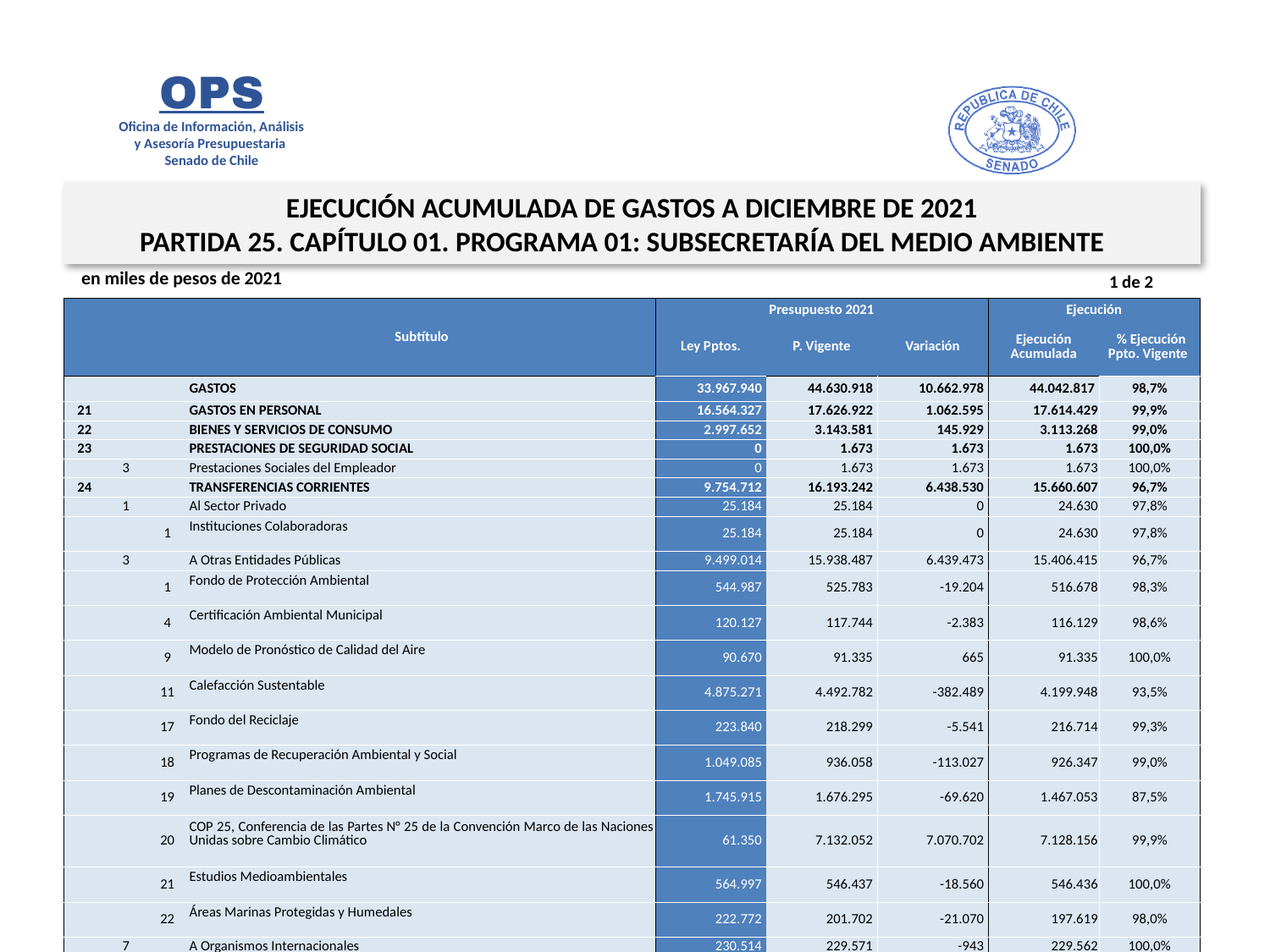

EJECUCIÓN ACUMULADA DE GASTOS A DICIEMBRE DE 2021
PARTIDA 25. CAPÍTULO 01. PROGRAMA 01: SUBSECRETARÍA DEL MEDIO AMBIENTE
en miles de pesos de 2021
1 de 2
|  |  |  | Subtítulo | Presupuesto 2021 |  |  | Ejecución |  |
| --- | --- | --- | --- | --- | --- | --- | --- | --- |
|  |  |  |  | Ley Pptos. | P. Vigente | Variación | Ejecución Acumulada | % Ejecución Ppto. Vigente |
|  |  |  | GASTOS | 33.967.940 | 44.630.918 | 10.662.978 | 44.042.817 | 98,7% |
| 21 |  |  | GASTOS EN PERSONAL | 16.564.327 | 17.626.922 | 1.062.595 | 17.614.429 | 99,9% |
| 22 |  |  | BIENES Y SERVICIOS DE CONSUMO | 2.997.652 | 3.143.581 | 145.929 | 3.113.268 | 99,0% |
| 23 |  |  | PRESTACIONES DE SEGURIDAD SOCIAL | 0 | 1.673 | 1.673 | 1.673 | 100,0% |
|  | 3 |  | Prestaciones Sociales del Empleador | 0 | 1.673 | 1.673 | 1.673 | 100,0% |
| 24 |  |  | TRANSFERENCIAS CORRIENTES | 9.754.712 | 16.193.242 | 6.438.530 | 15.660.607 | 96,7% |
|  | 1 |  | Al Sector Privado | 25.184 | 25.184 | 0 | 24.630 | 97,8% |
|  |  | 1 | Instituciones Colaboradoras | 25.184 | 25.184 | 0 | 24.630 | 97,8% |
|  | 3 |  | A Otras Entidades Públicas | 9.499.014 | 15.938.487 | 6.439.473 | 15.406.415 | 96,7% |
|  |  | 1 | Fondo de Protección Ambiental | 544.987 | 525.783 | -19.204 | 516.678 | 98,3% |
|  |  | 4 | Certificación Ambiental Municipal | 120.127 | 117.744 | -2.383 | 116.129 | 98,6% |
|  |  | 9 | Modelo de Pronóstico de Calidad del Aire | 90.670 | 91.335 | 665 | 91.335 | 100,0% |
|  |  | 11 | Calefacción Sustentable | 4.875.271 | 4.492.782 | -382.489 | 4.199.948 | 93,5% |
|  |  | 17 | Fondo del Reciclaje | 223.840 | 218.299 | -5.541 | 216.714 | 99,3% |
|  |  | 18 | Programas de Recuperación Ambiental y Social | 1.049.085 | 936.058 | -113.027 | 926.347 | 99,0% |
|  |  | 19 | Planes de Descontaminación Ambiental | 1.745.915 | 1.676.295 | -69.620 | 1.467.053 | 87,5% |
|  |  | 20 | COP 25, Conferencia de las Partes N° 25 de la Convención Marco de las Naciones Unidas sobre Cambio Climático | 61.350 | 7.132.052 | 7.070.702 | 7.128.156 | 99,9% |
|  |  | 21 | Estudios Medioambientales | 564.997 | 546.437 | -18.560 | 546.436 | 100,0% |
|  |  | 22 | Áreas Marinas Protegidas y Humedales | 222.772 | 201.702 | -21.070 | 197.619 | 98,0% |
|  | 7 |  | A Organismos Internacionales | 230.514 | 229.571 | -943 | 229.562 | 100,0% |
|  |  | 1 | Infraestructura Mundial de Información en Biodiversidad (GBIF) | 32.013 | 31.985 | -28 | 31.985 | 100,0% |
|  |  | 2 | Plataforma Intergubernamental sobre Biodiversidad y Servicios de los Ecosistemas (IPBES) | 9.442 | 9.436 | -6 | 9.435 | 100,0% |
Fuente: Elaboración propia en base  a Informes de ejecución presupuestaria mensual de DIPRES
7